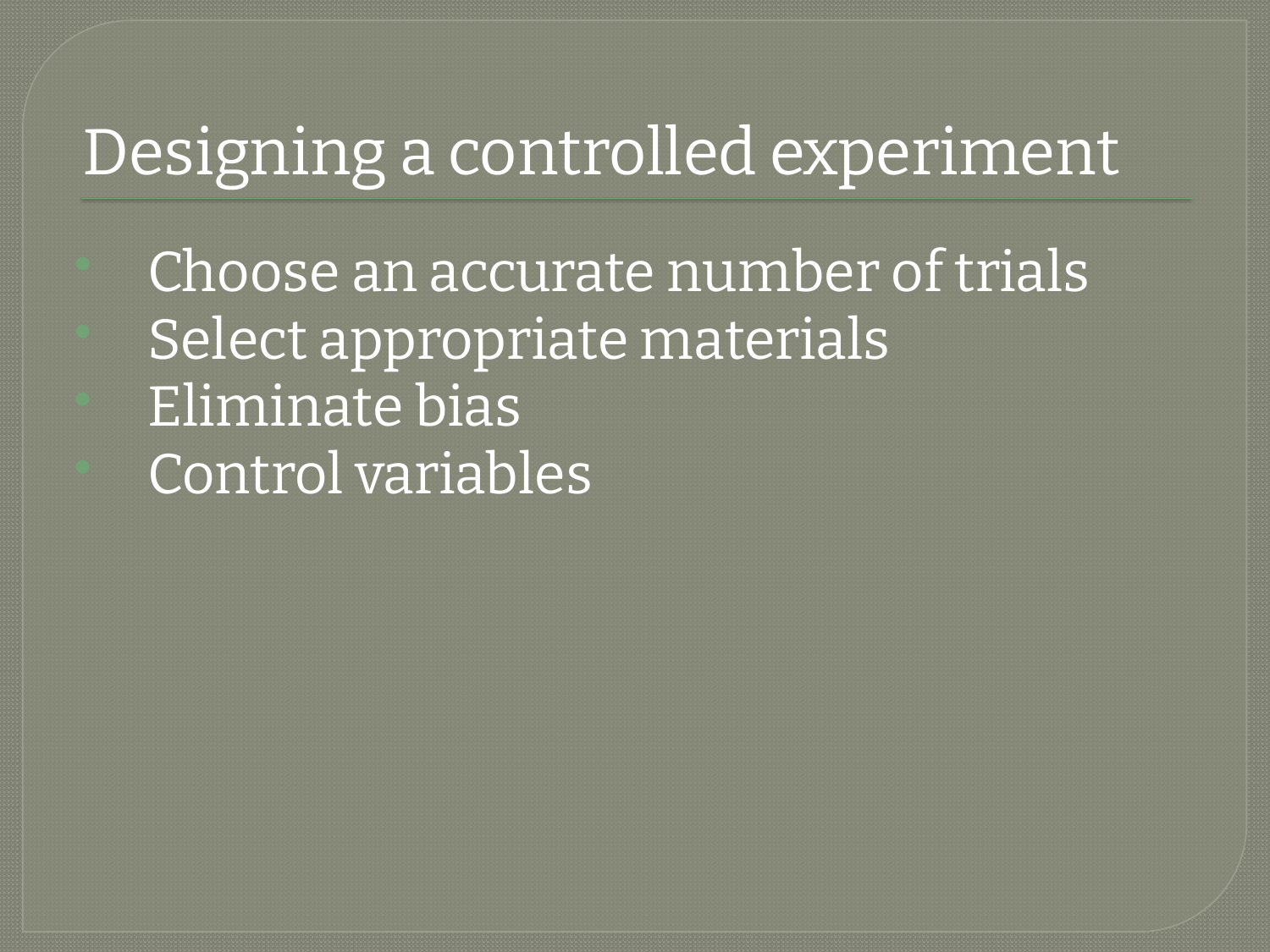

# Designing a controlled experiment
Choose an accurate number of trials
Select appropriate materials
Eliminate bias
Control variables